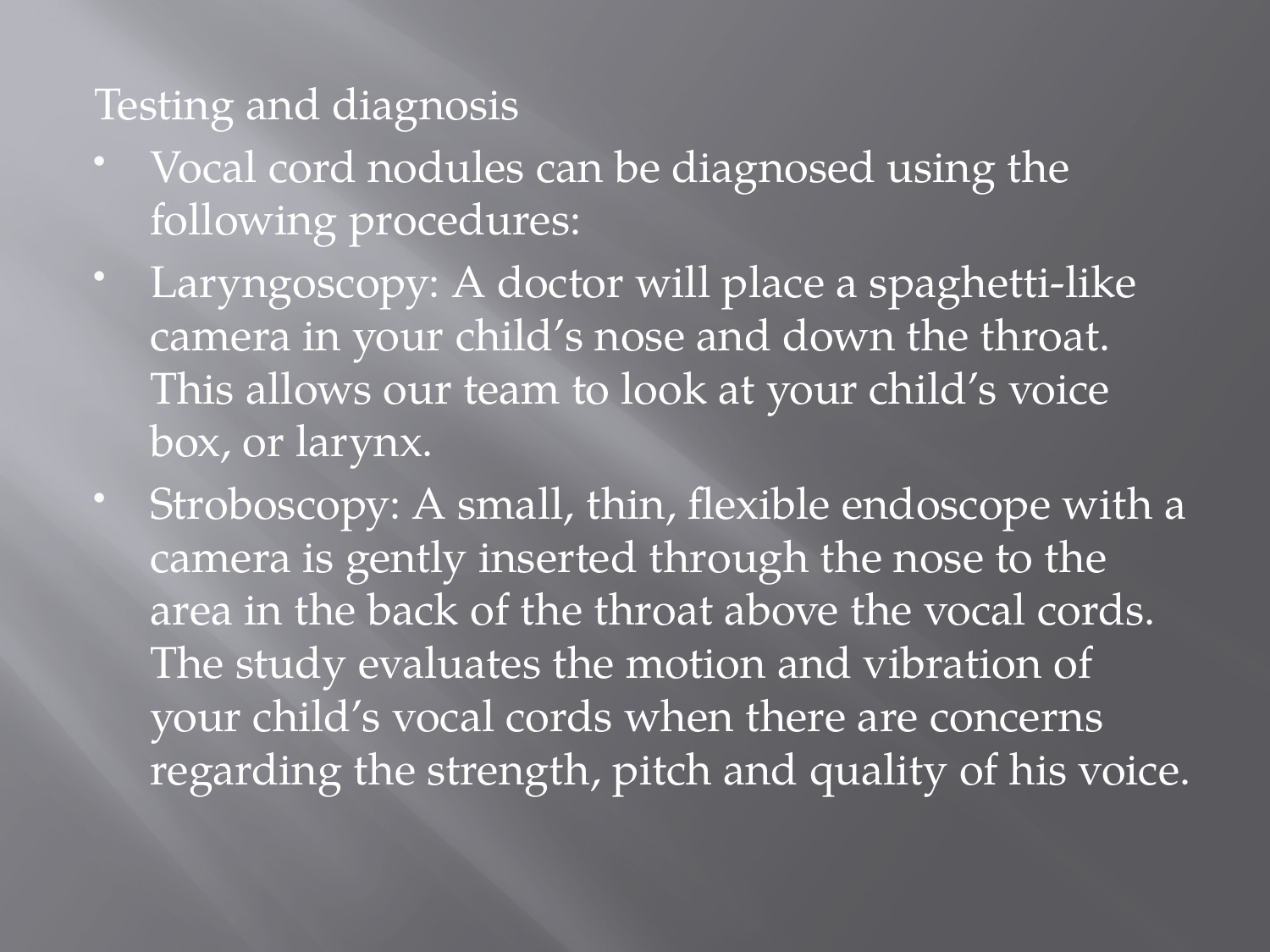

Testing and diagnosis
Vocal cord nodules can be diagnosed using the following procedures:
Laryngoscopy: A doctor will place a spaghetti-like camera in your child’s nose and down the throat. This allows our team to look at your child’s voice box, or larynx.
Stroboscopy: A small, thin, flexible endoscope with a camera is gently inserted through the nose to the area in the back of the throat above the vocal cords. The study evaluates the motion and vibration of your child’s vocal cords when there are concerns regarding the strength, pitch and quality of his voice.